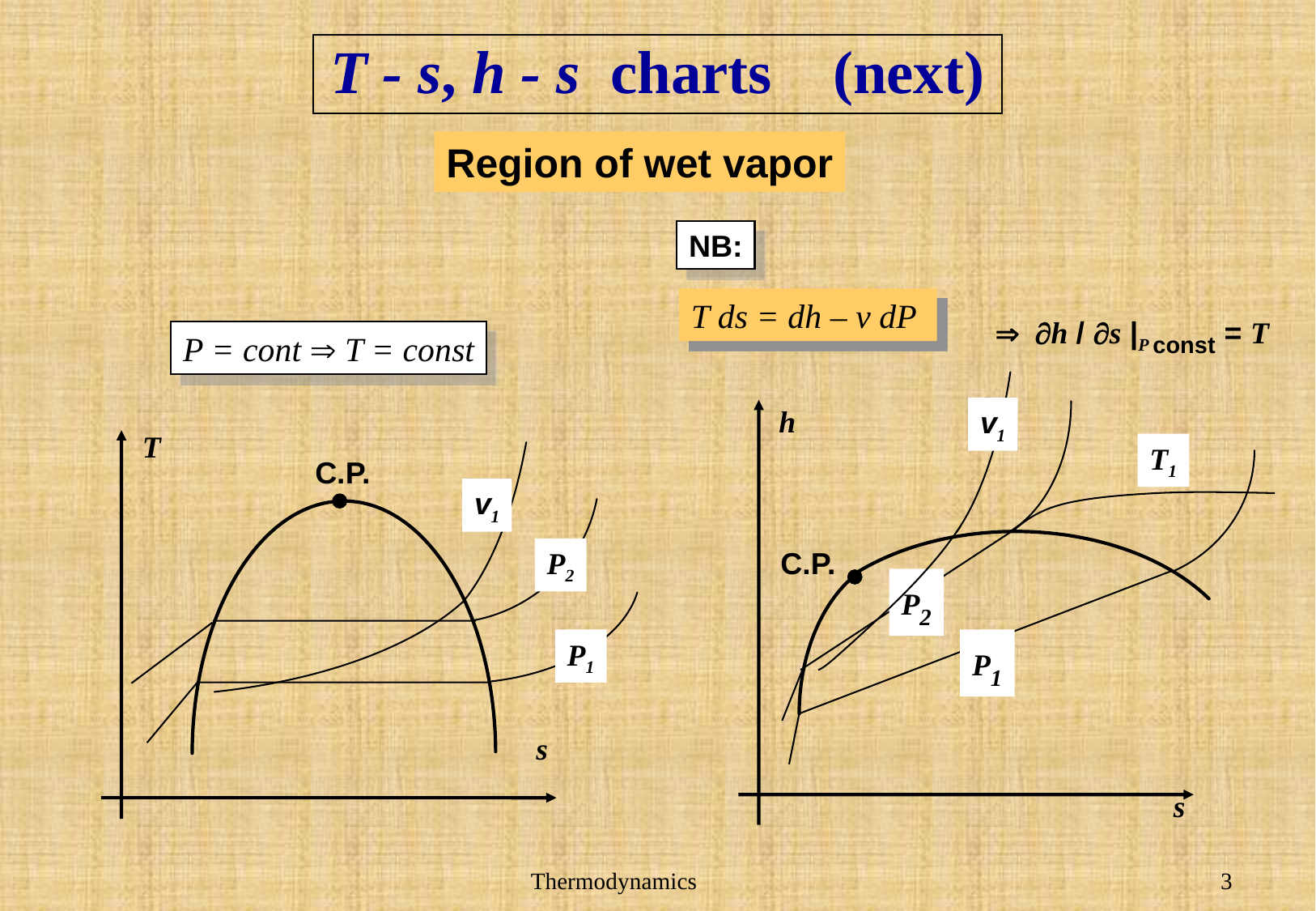

# T - s, h - s  charts    (next)
Region of wet vapor
NB:

h
v1

T1

C.P.
P2

P1

s

T ds = dh – v dP
⇒ ∂h / ∂s |P const = T
P = cont ⇒ T = const

T

s

C.P.

v1

P2

P1